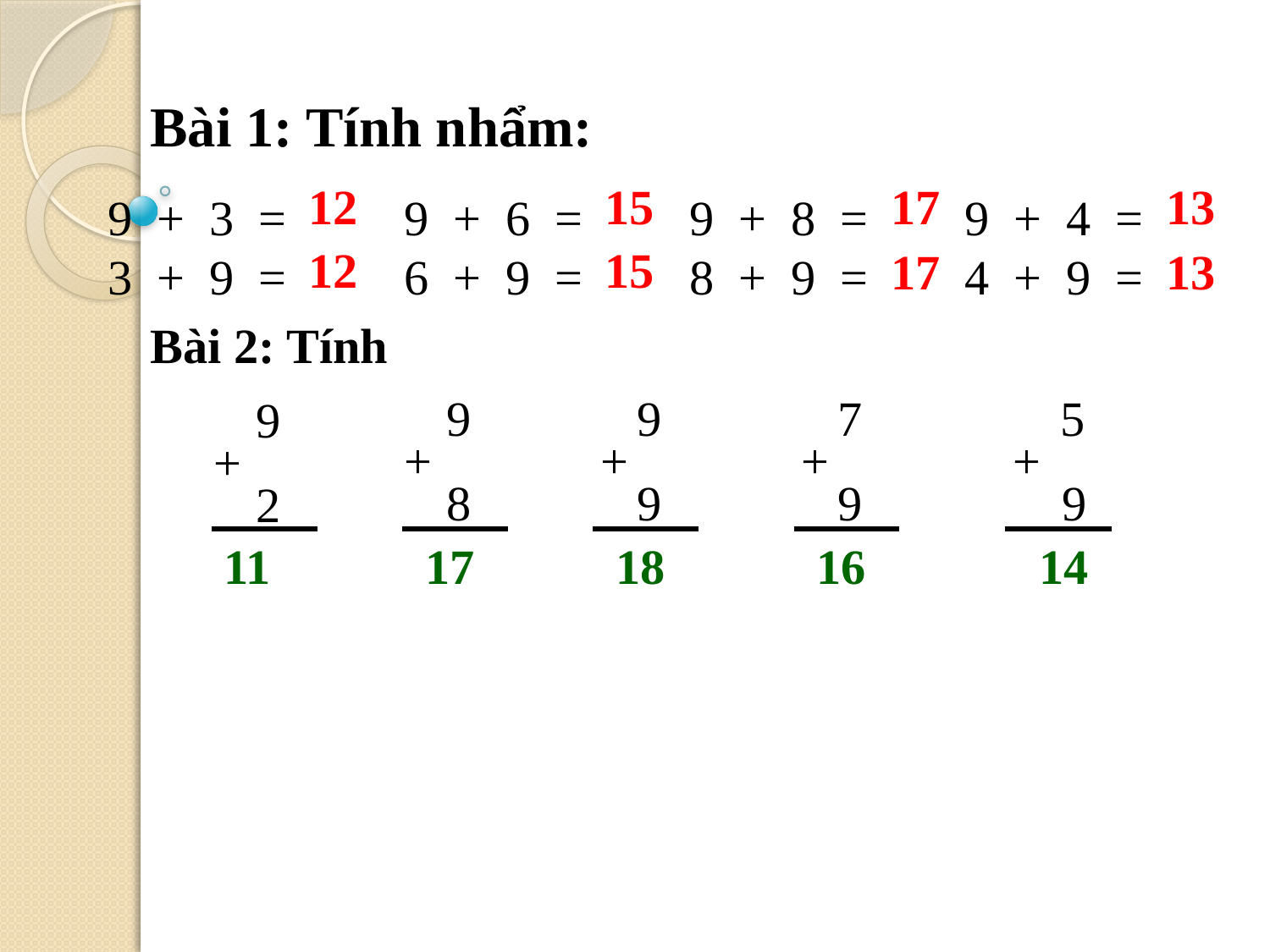

Bài 1: Tính nhẩm:

12
15
17
13
9  +  3  =
3  +  9  =
9  +  6  =
6  +  9  =
9  +  8  =
8  +  9  =
9  +  4  =
4  +  9  =
12
15
17
13
Bài 2: Tính
9
9
7
5
9
+
+
+
+
+
8
9
9
 9
2
11
17
18
16
14